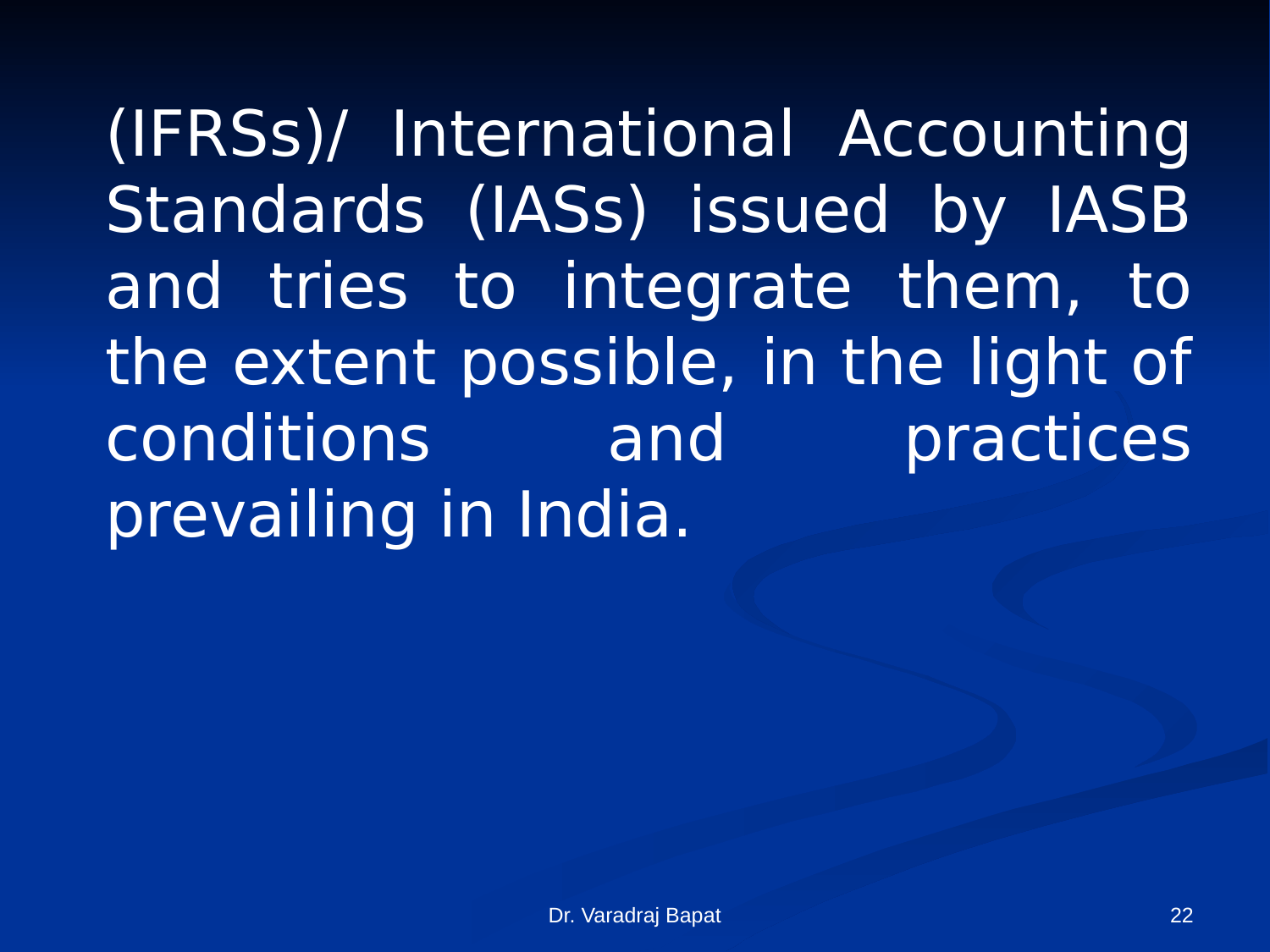

(IFRSs)/ International Accounting Standards (IASs) issued by IASB and tries to integrate them, to the extent possible, in the light of conditions and practices prevailing in India.
Dr. Varadraj Bapat
22